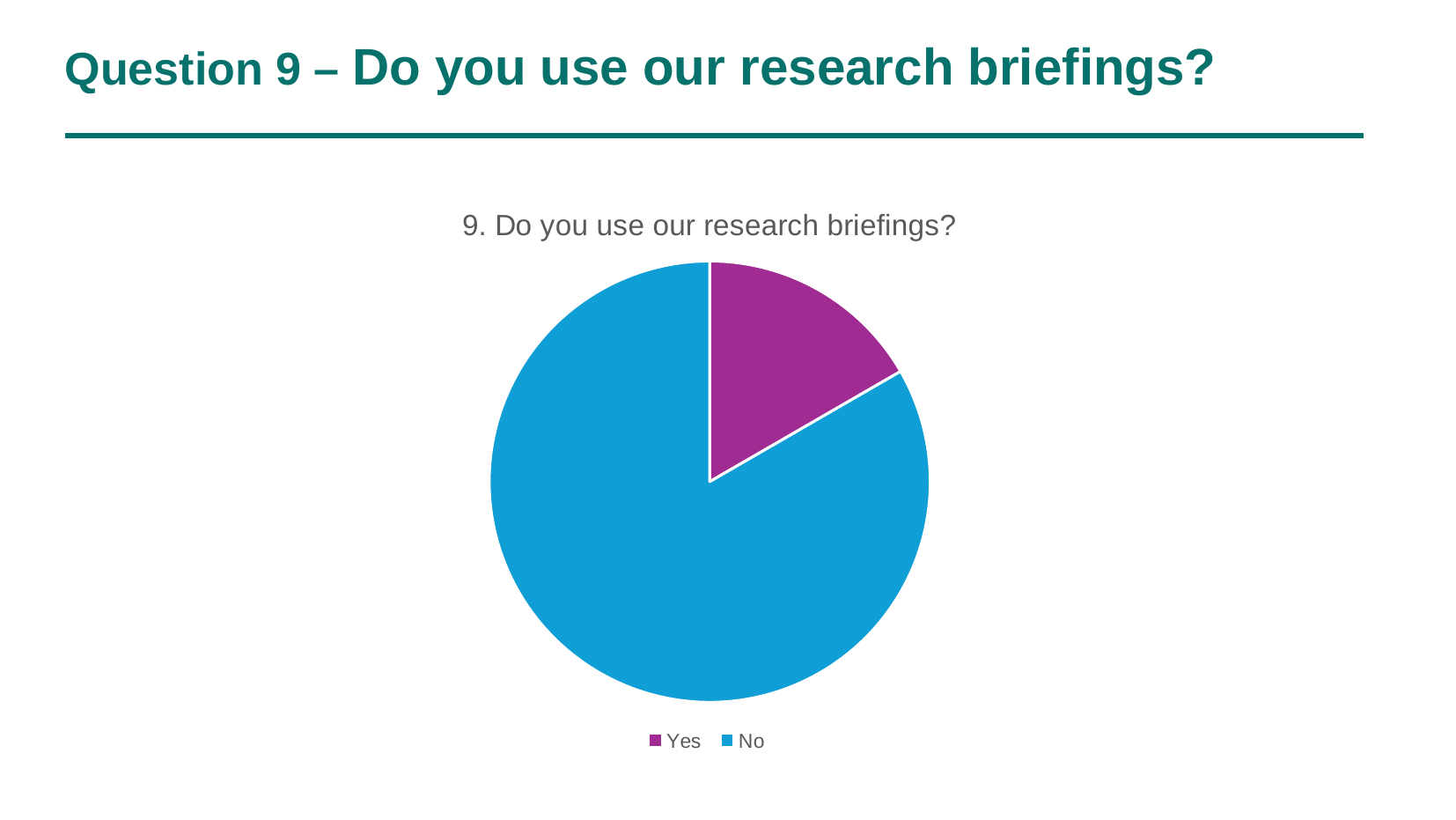

# Question 9 – Do you use our research briefings?

### Chart: 9. Do you use our research briefings?

| Category |  |
|---|---|
| Yes  | 1.0 |
| No  | 5.0 |